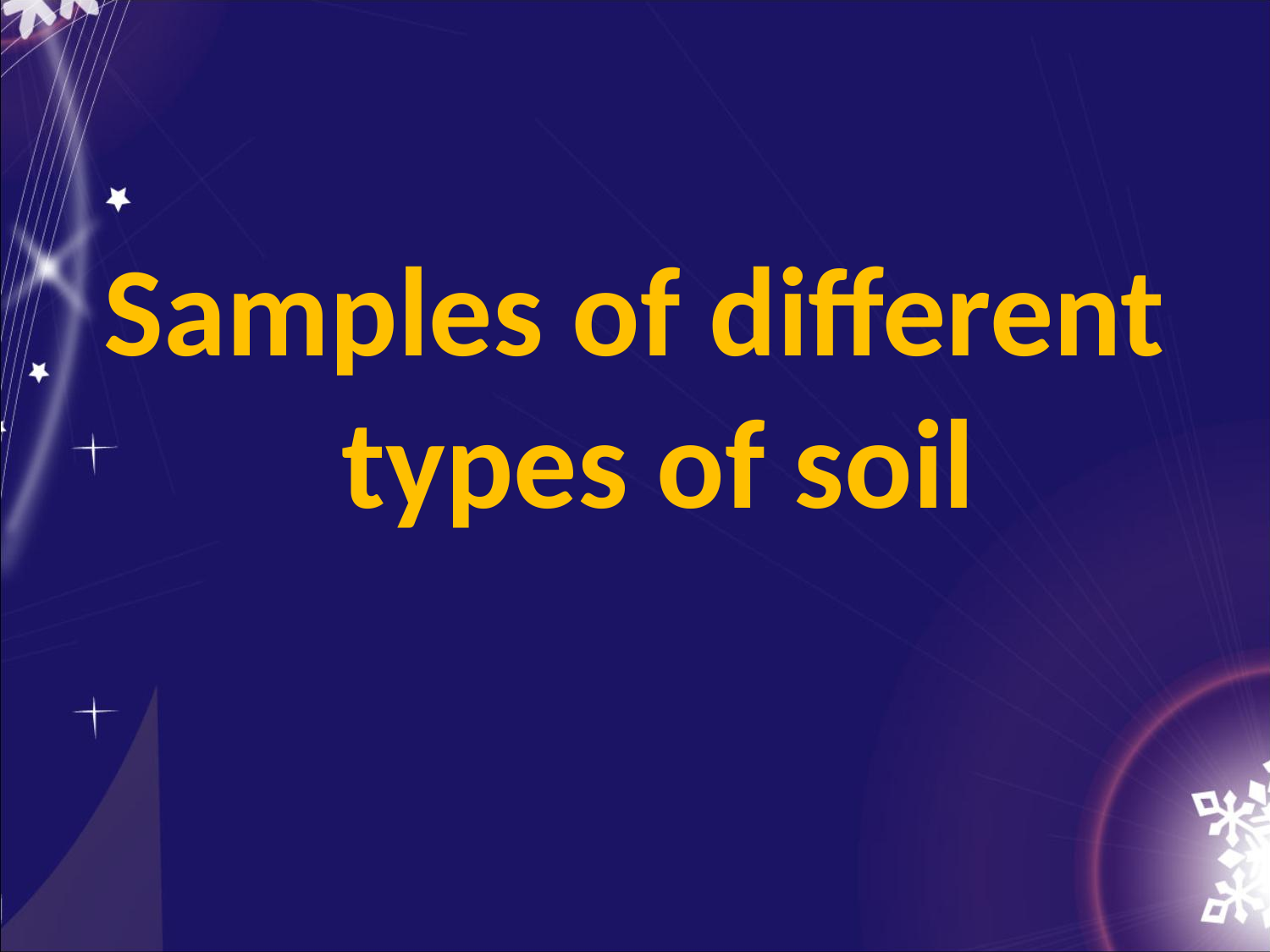

#
Samples of different types of soil